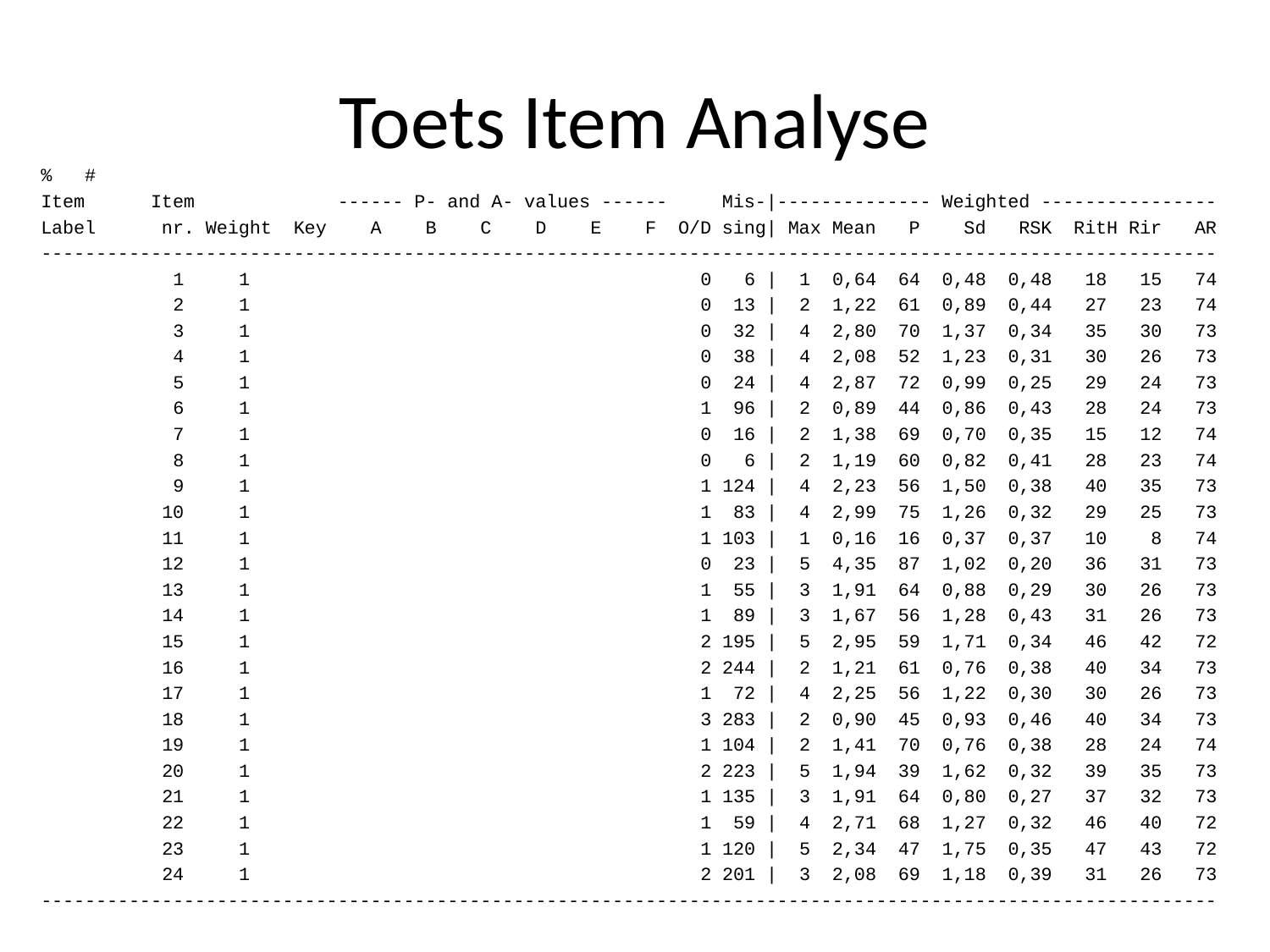

# Toets Item Analyse
%   #
Item      Item             ------ P- and A- values ------     Mis-|-------------- Weighted ----------------
Label      nr. Weight  Key    A    B    C    D    E    F  O/D sing| Max Mean   P    Sd   RSK  RitH Rir   AR
-----------------------------------------------------------------------------------------------------------
            1     1                                         0   6 |  1  0,64  64  0,48  0,48   18   15   74
            2     1                                         0  13 |  2  1,22  61  0,89  0,44   27   23   74
            3     1                                         0  32 |  4  2,80  70  1,37  0,34   35   30   73
            4     1                                         0  38 |  4  2,08  52  1,23  0,31   30   26   73
            5     1                                         0  24 |  4  2,87  72  0,99  0,25   29   24   73
            6     1                                         1  96 |  2  0,89  44  0,86  0,43   28   24   73
            7     1                                         0  16 |  2  1,38  69  0,70  0,35   15   12   74
            8     1                                         0   6 |  2  1,19  60  0,82  0,41   28   23   74
            9     1                                         1 124 |  4  2,23  56  1,50  0,38   40   35   73
           10     1                                         1  83 |  4  2,99  75  1,26  0,32   29   25   73
           11     1                                         1 103 |  1  0,16  16  0,37  0,37   10    8   74
           12     1                                         0  23 |  5  4,35  87  1,02  0,20   36   31   73
           13     1                                         1  55 |  3  1,91  64  0,88  0,29   30   26   73
           14     1                                         1  89 |  3  1,67  56  1,28  0,43   31   26   73
           15     1                                         2 195 |  5  2,95  59  1,71  0,34   46   42   72
           16     1                                         2 244 |  2  1,21  61  0,76  0,38   40   34   73
           17     1                                         1  72 |  4  2,25  56  1,22  0,30   30   26   73
           18     1                                         3 283 |  2  0,90  45  0,93  0,46   40   34   73
           19     1                                         1 104 |  2  1,41  70  0,76  0,38   28   24   74
           20     1                                         2 223 |  5  1,94  39  1,62  0,32   39   35   73
           21     1                                         1 135 |  3  1,91  64  0,80  0,27   37   32   73
           22     1                                         1  59 |  4  2,71  68  1,27  0,32   46   40   72
           23     1                                         1 120 |  5  2,34  47  1,75  0,35   47   43   72
           24     1                                         2 201 |  3  2,08  69  1,18  0,39   31   26   73
-----------------------------------------------------------------------------------------------------------